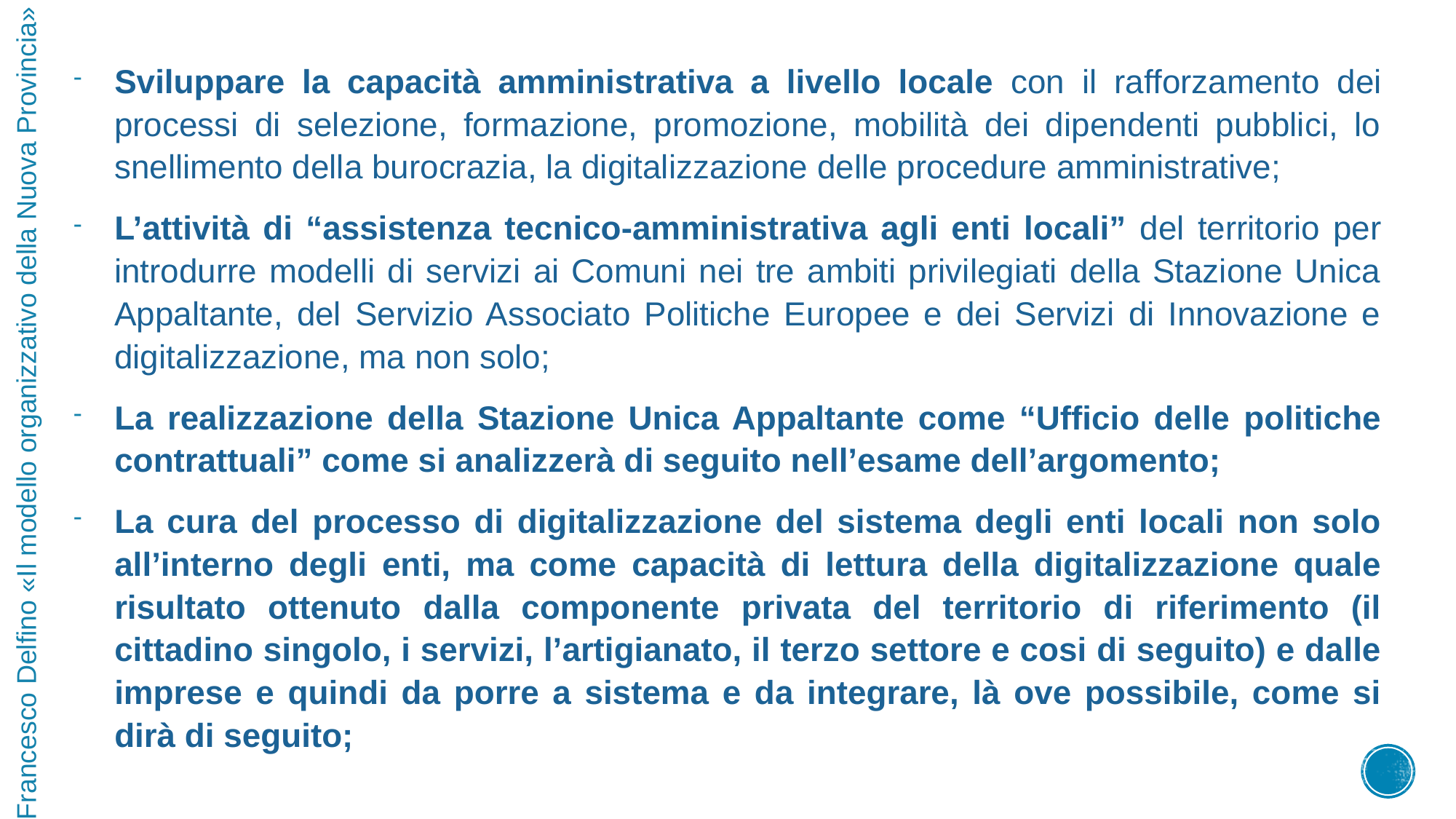

Sviluppare la capacità amministrativa a livello locale con il rafforzamento dei processi di selezione, formazione, promozione, mobilità dei dipendenti pubblici, lo snellimento della burocrazia, la digitalizzazione delle procedure amministrative;
L’attività di “assistenza tecnico-amministrativa agli enti locali” del territorio per introdurre modelli di servizi ai Comuni nei tre ambiti privilegiati della Stazione Unica Appaltante, del Servizio Associato Politiche Europee e dei Servizi di Innovazione e digitalizzazione, ma non solo;
La realizzazione della Stazione Unica Appaltante come “Ufficio delle politiche contrattuali” come si analizzerà di seguito nell’esame dell’argomento;
La cura del processo di digitalizzazione del sistema degli enti locali non solo all’interno degli enti, ma come capacità di lettura della digitalizzazione quale risultato ottenuto dalla componente privata del territorio di riferimento (il cittadino singolo, i servizi, l’artigianato, il terzo settore e cosi di seguito) e dalle imprese e quindi da porre a sistema e da integrare, là ove possibile, come si dirà di seguito;
Francesco Delfino «Il modello organizzativo della Nuova Provincia»